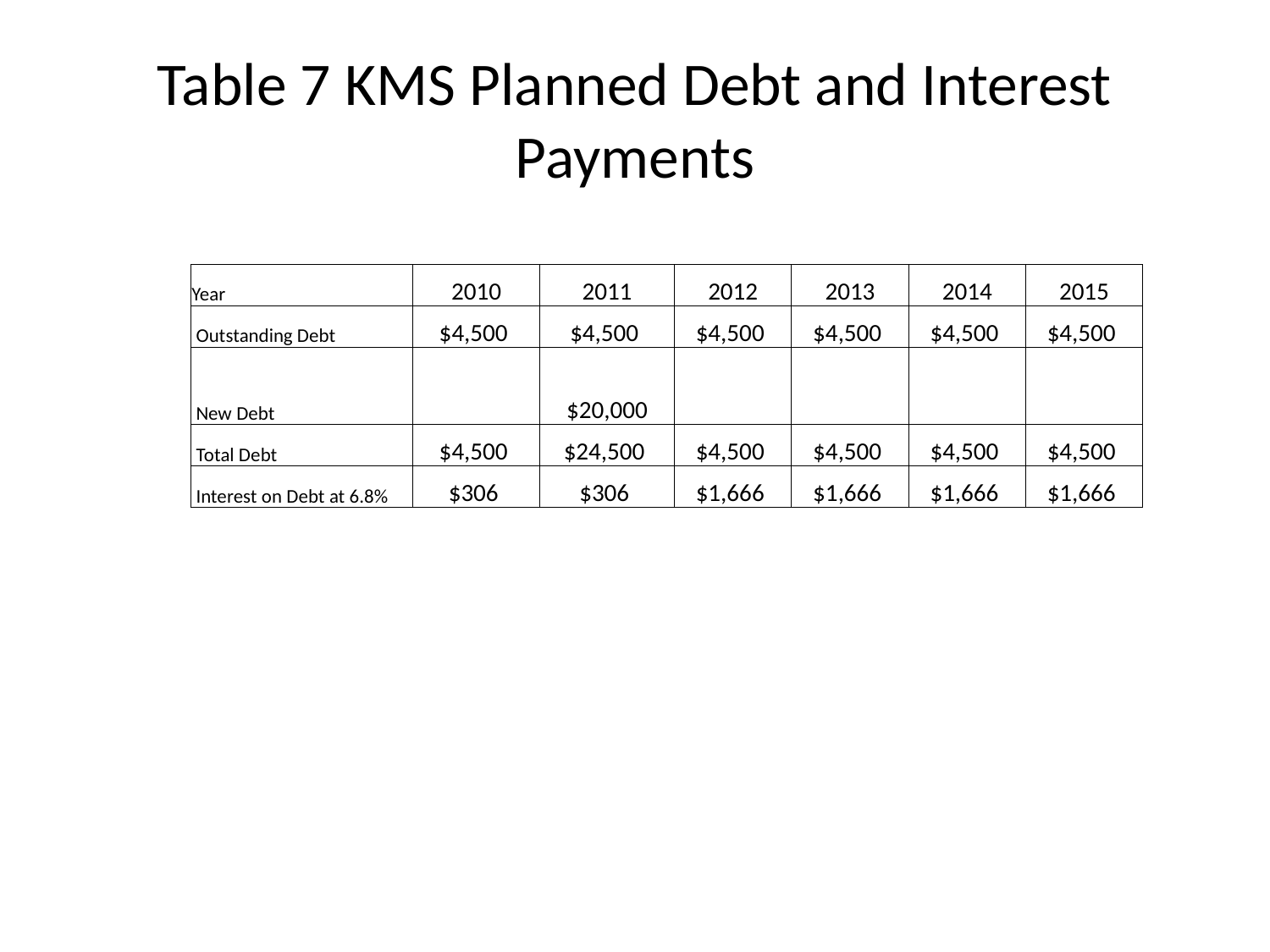

# Table 7 KMS Planned Debt and Interest Payments
| Year | 2010 | 2011 | 2012 | 2013 | 2014 | 2015 |
| --- | --- | --- | --- | --- | --- | --- |
| Outstanding Debt | $4,500 | $4,500 | $4,500 | $4,500 | $4,500 | $4,500 |
| New Debt |  | $20,000 |  |  |  |  |
| Total Debt | $4,500 | $24,500 | $4,500 | $4,500 | $4,500 | $4,500 |
| Interest on Debt at 6.8% | $306 | $306 | $1,666 | $1,666 | $1,666 | $1,666 |